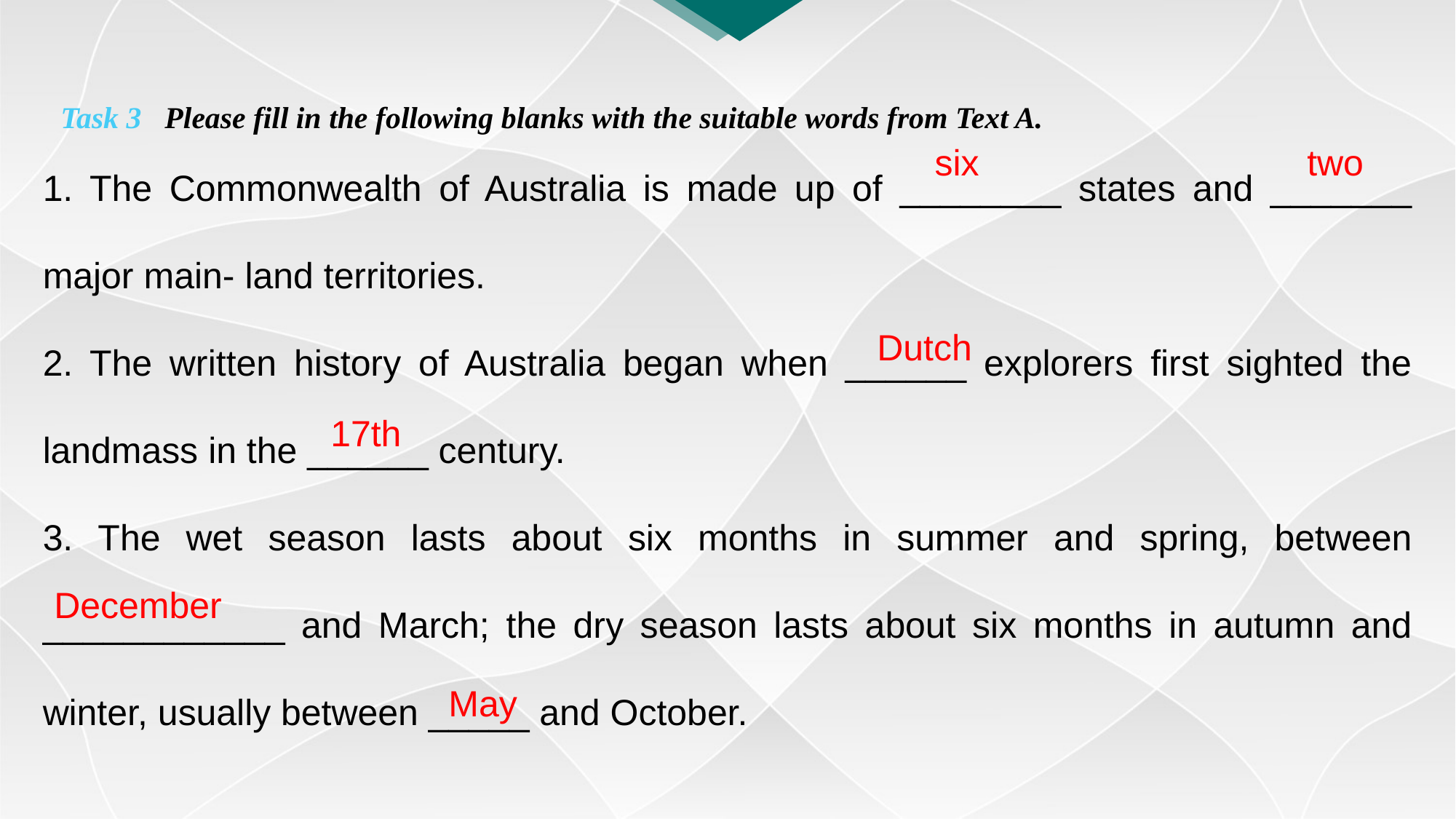

Task 3   Please fill in the following blanks with the suitable words from Text A.
1. The Commonwealth of Australia is made up of ________ states and _______ major main- land territories.
2. The written history of Australia began when ______ explorers first sighted the landmass in the ______ century.
3. The wet season lasts about six months in summer and spring, between ____________ and March; the dry season lasts about six months in autumn and winter, usually between _____ and October.
 two
 six
 Dutch
 17th
 December
 May